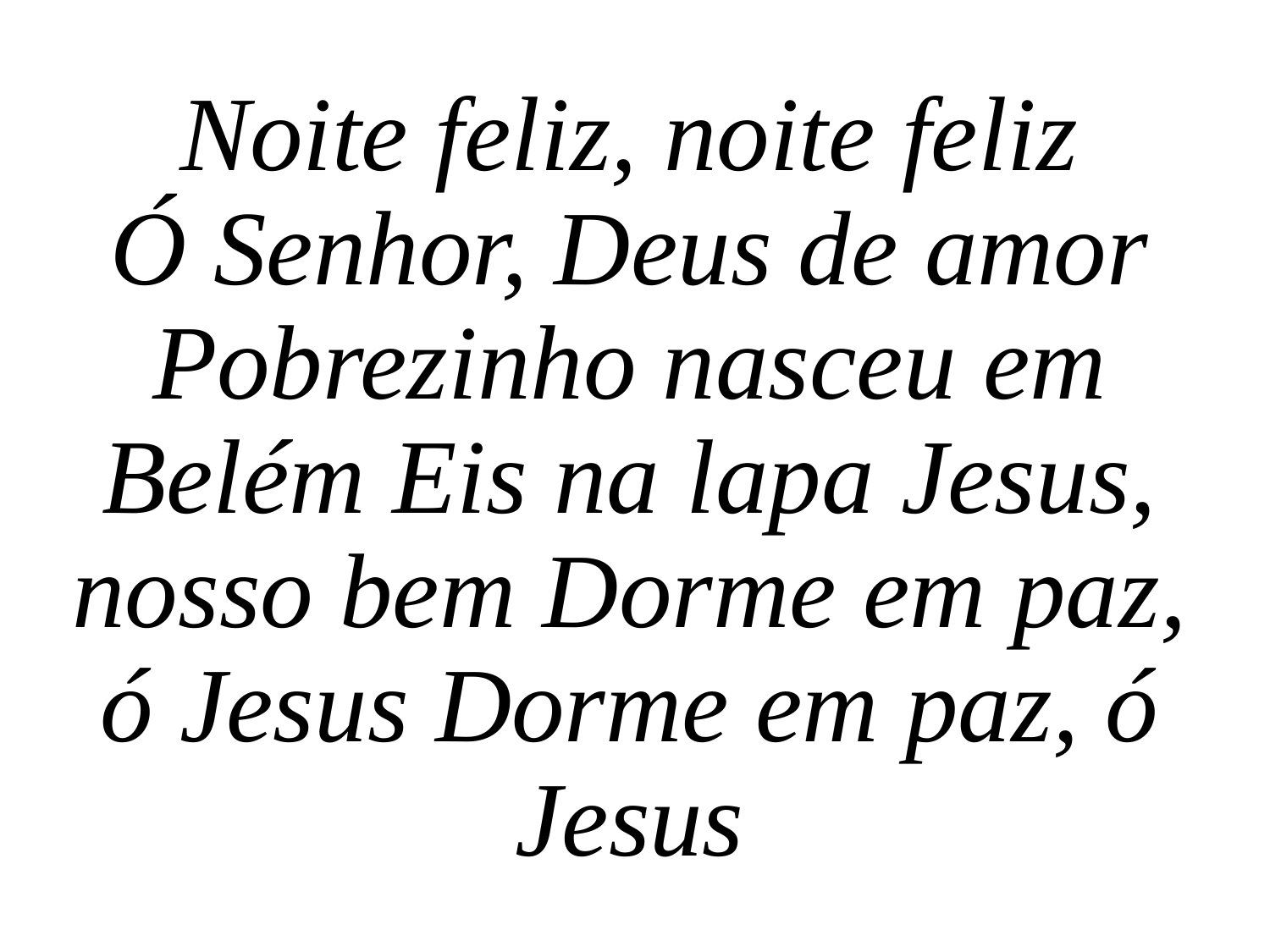

Noite feliz, noite feliz
Ó Senhor, Deus de amor
Pobrezinho nasceu em Belém Eis na lapa Jesus, nosso bem Dorme em paz, ó Jesus Dorme em paz, ó Jesus